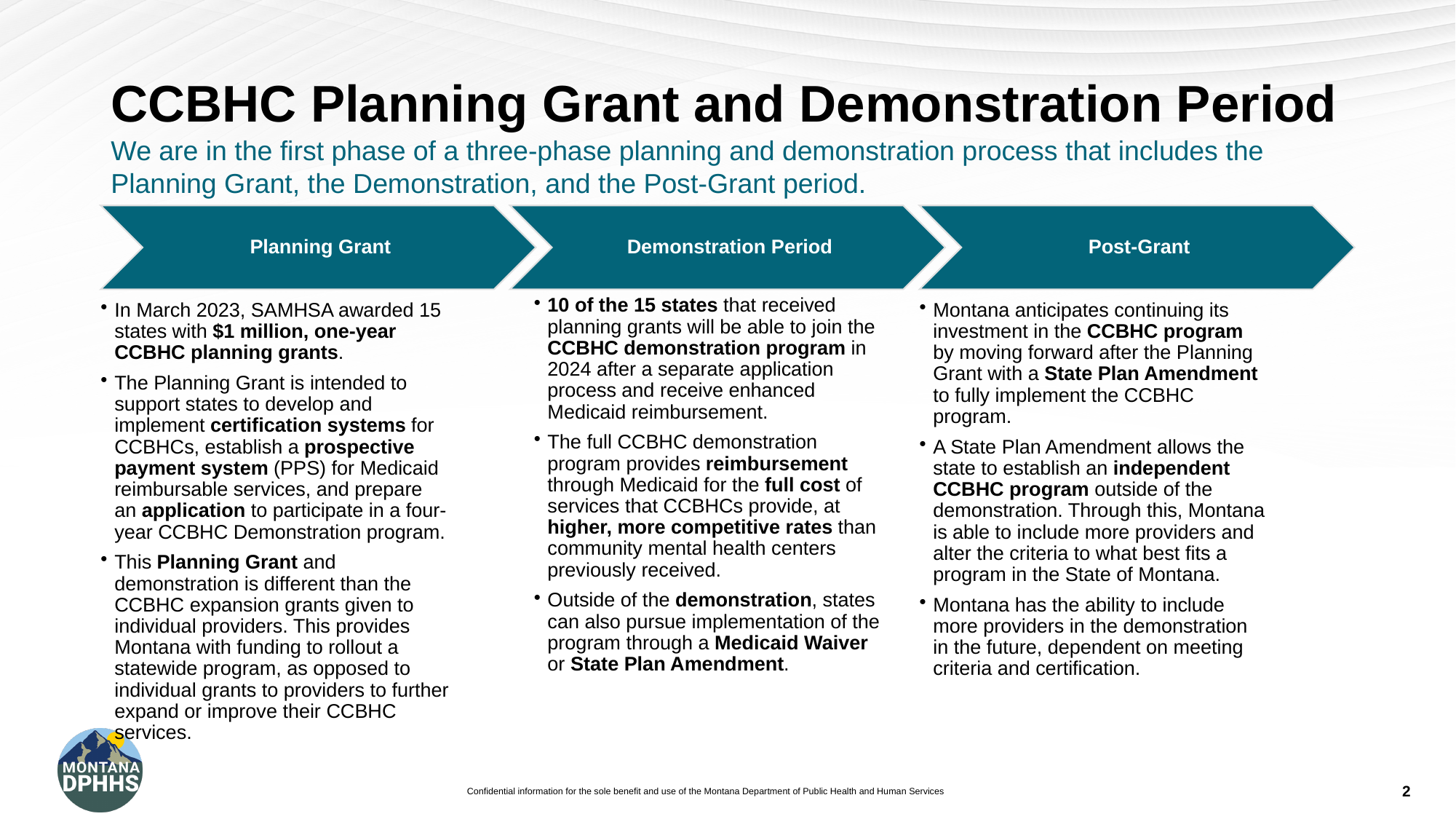

# CCBHC Planning Grant and Demonstration Period
We are in the first phase of a three-phase planning and demonstration process that includes the Planning Grant, the Demonstration, and the Post-Grant period.
Planning Grant
In March 2023, SAMHSA awarded 15 states with $1 million, one-year CCBHC planning grants.
The Planning Grant is intended to support states to develop and implement certification systems for CCBHCs, establish a prospective payment system (PPS) for Medicaid reimbursable services, and prepare an application to participate in a four-year CCBHC Demonstration program.
This Planning Grant and demonstration is different than the CCBHC expansion grants given to individual providers. This provides Montana with funding to rollout a statewide program, as opposed to individual grants to providers to further expand or improve their CCBHC services.
Demonstration Period
10 of the 15 states that received planning grants will be able to join the CCBHC demonstration program in 2024 after a separate application process and receive enhanced Medicaid reimbursement.
The full CCBHC demonstration program provides reimbursement through Medicaid for the full cost of services that CCBHCs provide, at higher, more competitive rates than community mental health centers previously received.
Outside of the demonstration, states can also pursue implementation of the program through a Medicaid Waiver or State Plan Amendment.
Post-Grant
Montana anticipates continuing its investment in the CCBHC program by moving forward after the Planning Grant with a State Plan Amendment to fully implement the CCBHC program.
A State Plan Amendment allows the state to establish an independent CCBHC program outside of the demonstration. Through this, Montana is able to include more providers and alter the criteria to what best fits a program in the State of Montana.
Montana has the ability to include more providers in the demonstration in the future, dependent on meeting criteria and certification.

2